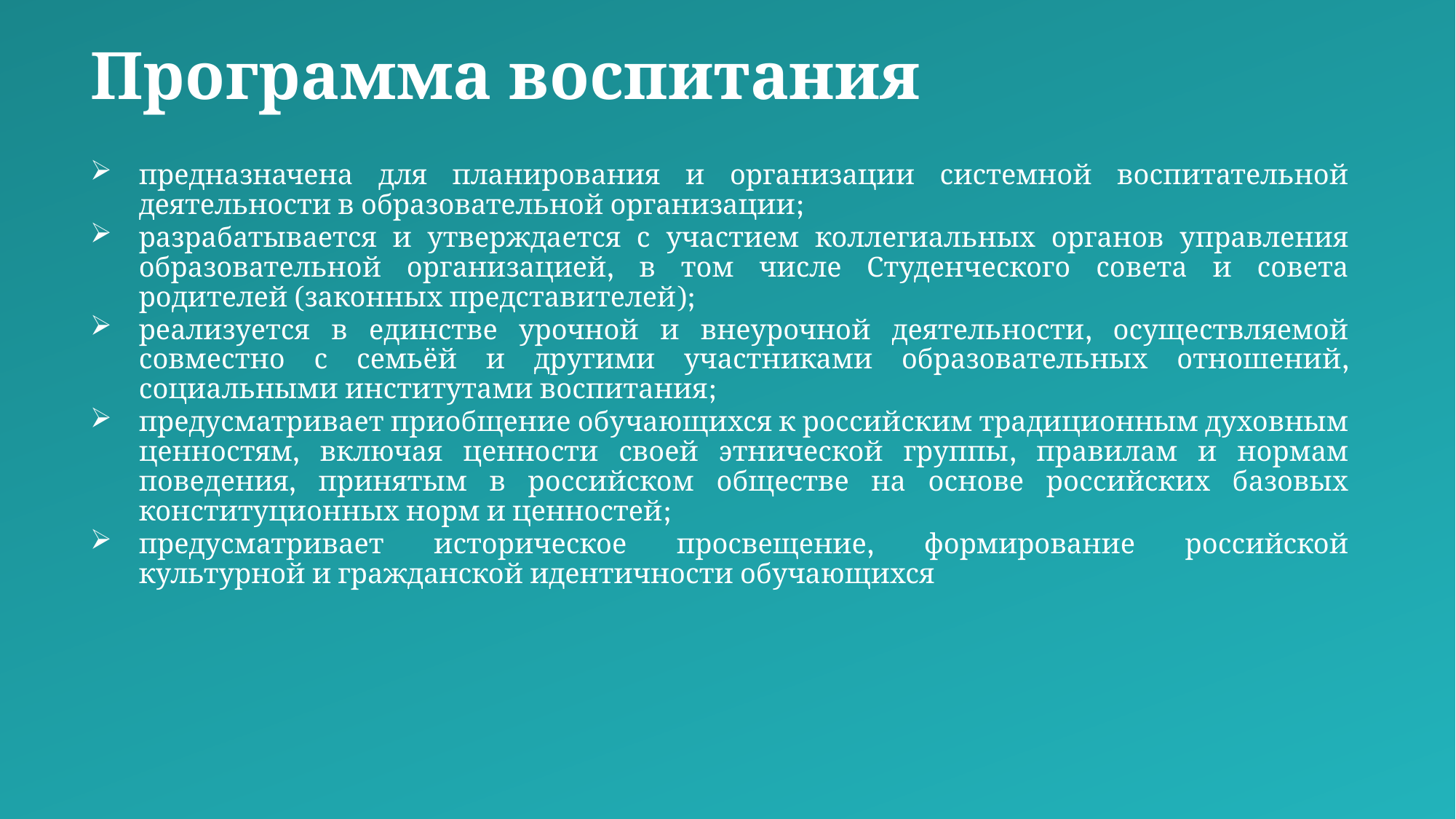

# Программа воспитания
предназначена для планирования и организации системной воспитательной деятельности в образовательной организации;
разрабатывается и утверждается с участием коллегиальных органов управления образовательной организацией, в том числе Студенческого совета и совета родителей (законных представителей);
реализуется в единстве урочной и внеурочной деятельности, осуществляемой совместно с семьёй и другими участниками образовательных отношений, социальными институтами воспитания;
предусматривает приобщение обучающихся к российским традиционным духовным ценностям, включая ценности своей этнической группы, правилам и нормам поведения, принятым в российском обществе на основе российских базовых конституционных норм и ценностей;
предусматривает историческое просвещение, формирование российской культурной и гражданской идентичности обучающихся